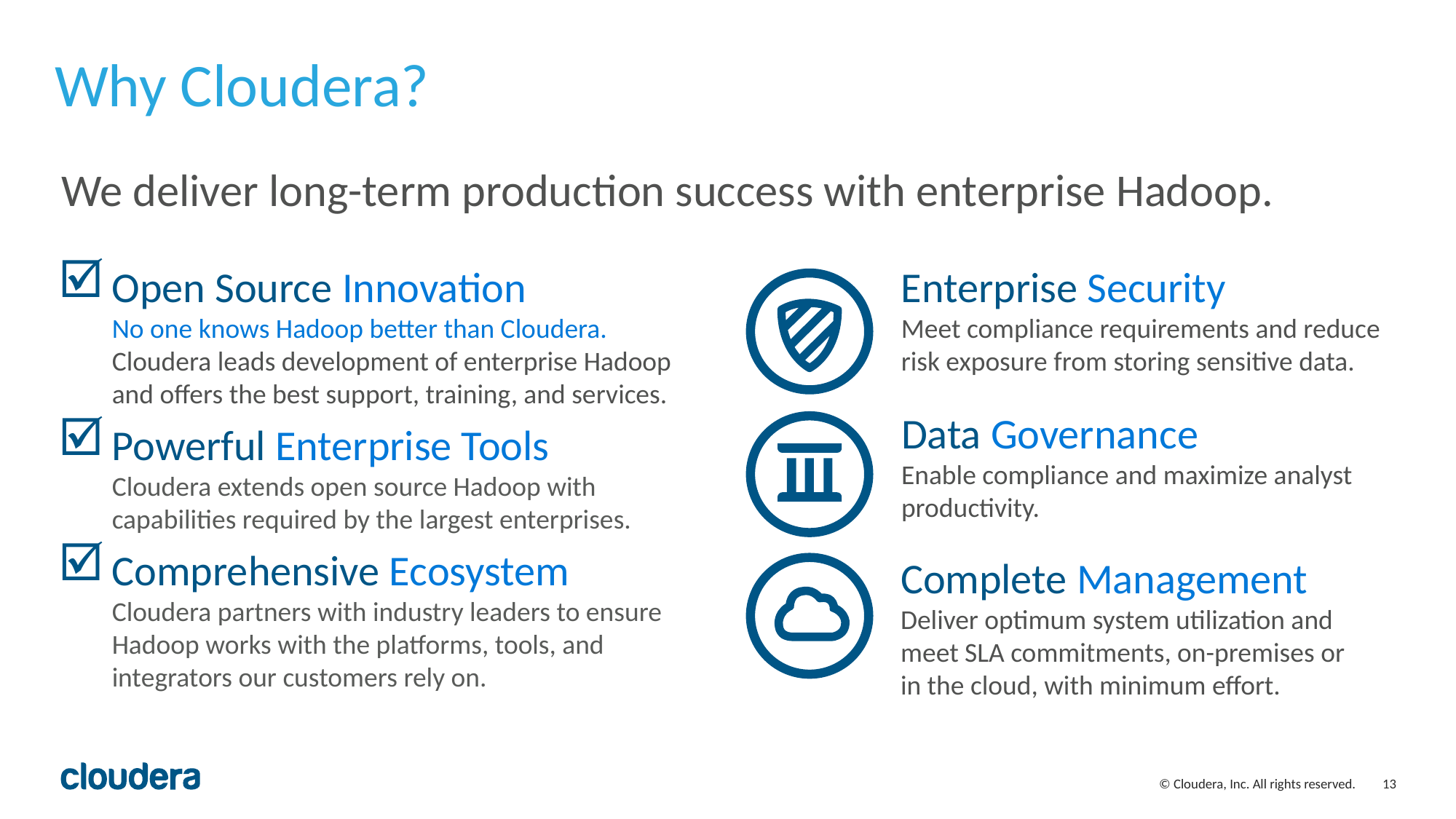

# Why Cloudera?
We deliver long-term production success with enterprise Hadoop.
Open Source Innovation
No one knows Hadoop better than Cloudera.
Cloudera leads development of enterprise Hadoop and offers the best support, training, and services.
Powerful Enterprise Tools
Cloudera extends open source Hadoop with capabilities required by the largest enterprises.
Comprehensive Ecosystem
Cloudera partners with industry leaders to ensure Hadoop works with the platforms, tools, and integrators our customers rely on.
Enterprise Security
Meet compliance requirements and reduce
risk exposure from storing sensitive data.

Data Governance
Enable compliance and maximize analyst
productivity.

Complete Management
Deliver optimum system utilization and
meet SLA commitments, on-premises or
in the cloud, with minimum effort.